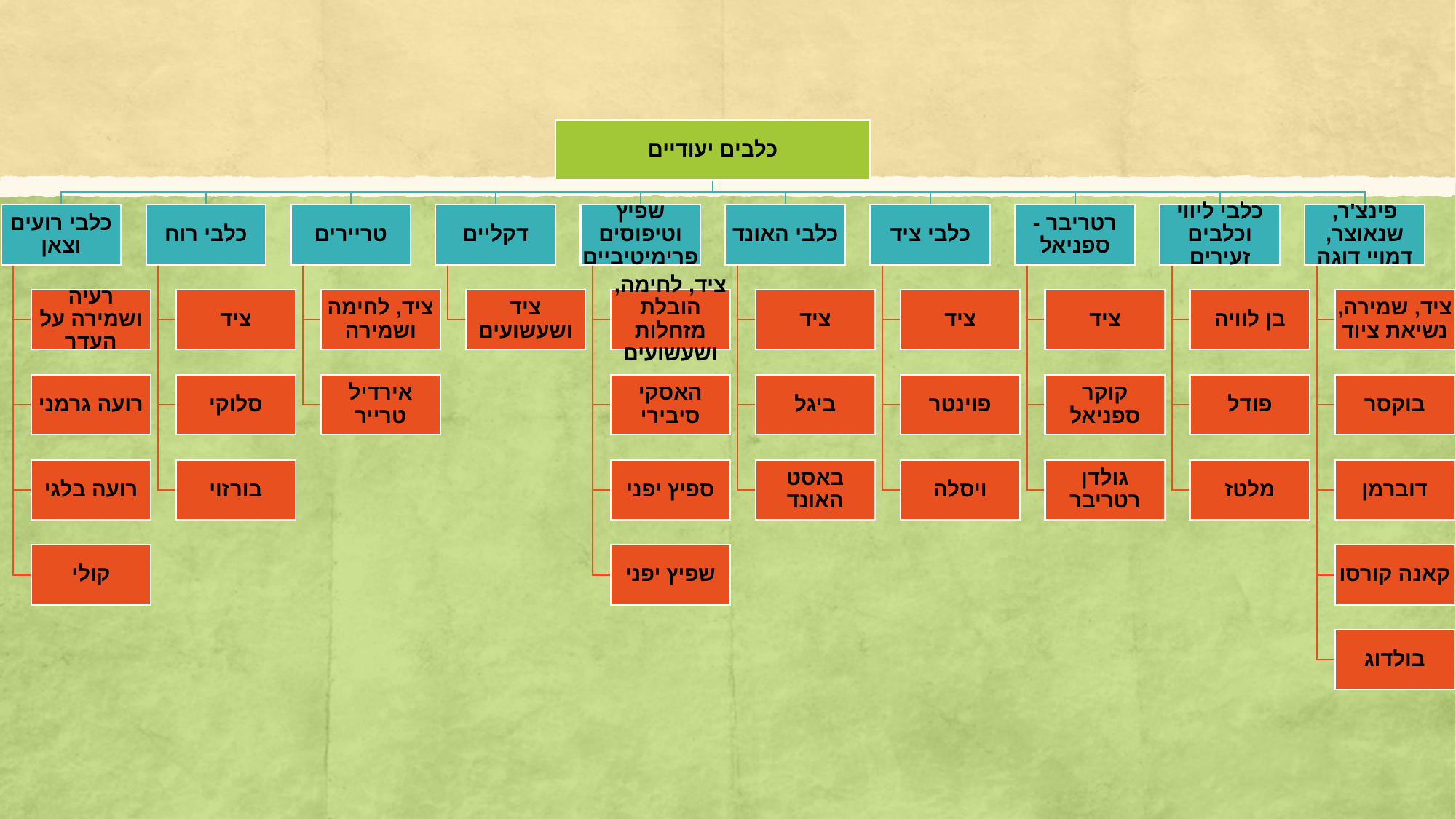

כלבים יעודיים
כלבי רועים וצאן
רעיה ושמירה על העדר
רועה גרמני
רועה בלגי
קולי
כלבי רוח
ציד
סלוקי
בורזוי
טריירים
ציד, לחימה ושמירה
אירדיל טרייר
דקליים
ציד ושעשועים
שפיץ וטיפוסים פרימיטיביים
ציד, לחימה, הובלת מזחלות ושעשועים
האסקי סיבירי
ספיץ יפני
שפיץ יפני
כלבי האונד
ציד
ביגל
באסט האונד
כלבי ציד
ציד
פוינטר
ויסלה
רטריבר - ספניאל
ציד
קוקר ספניאל
גולדן רטריבר
כלבי ליווי וכלבים זעירים
בן לוויה
פודל
מלטז
פינצ'ר, שנאוצר, דמויי דוגה
ציד, שמירה, נשיאת ציוד
בוקסר
דוברמן
קאנה קורסו
בולדוג